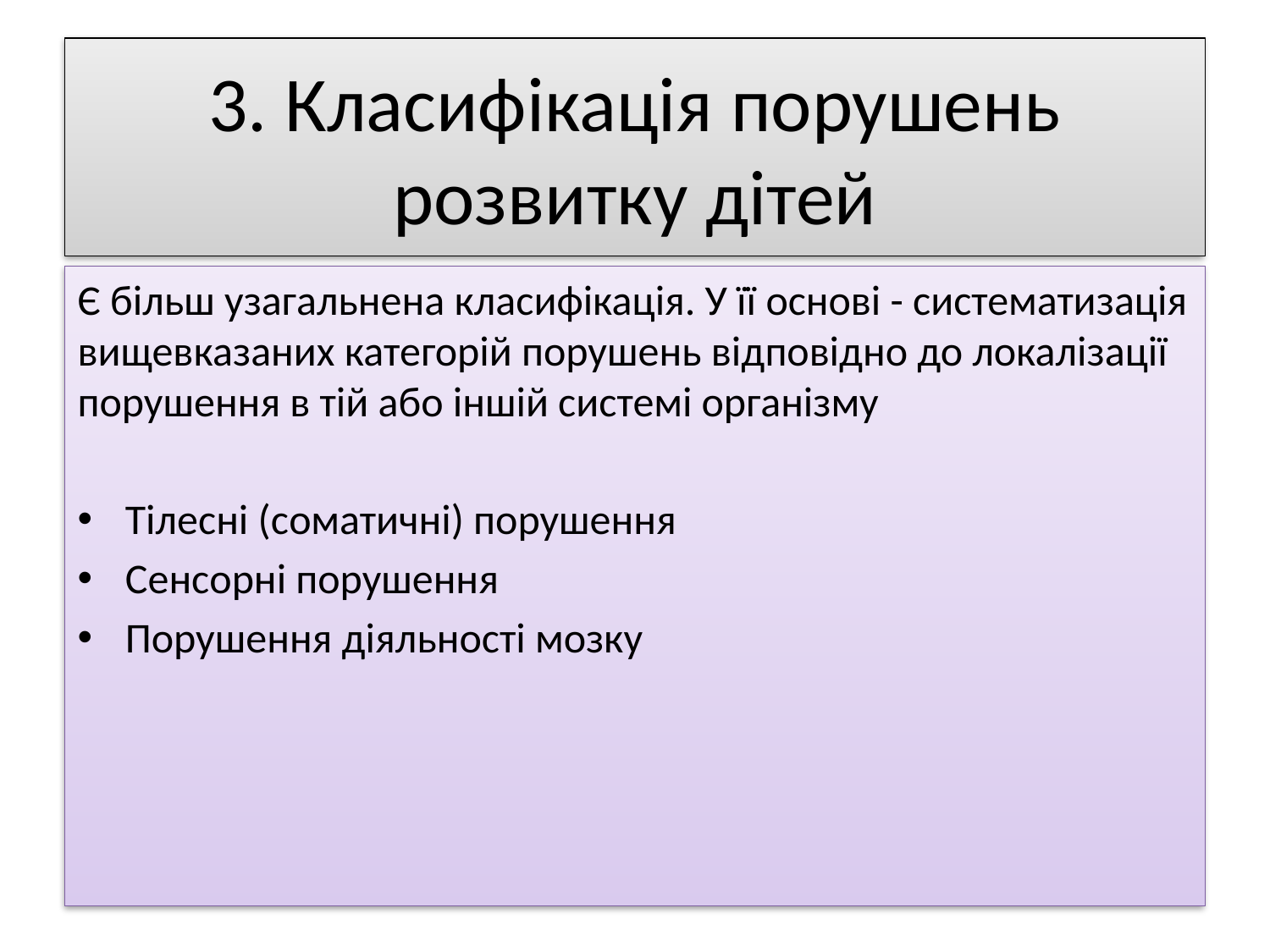

# 3. Класифікація порушень розвитку дітей
Є більш узагальнена класифікація. У її основі - систематизація вищевказаних категорій порушень відповідно до локалізації порушення в тій або іншій системі організму

Тілесні (соматичні) порушення
Сенсорні порушення
Порушення діяльності мозку